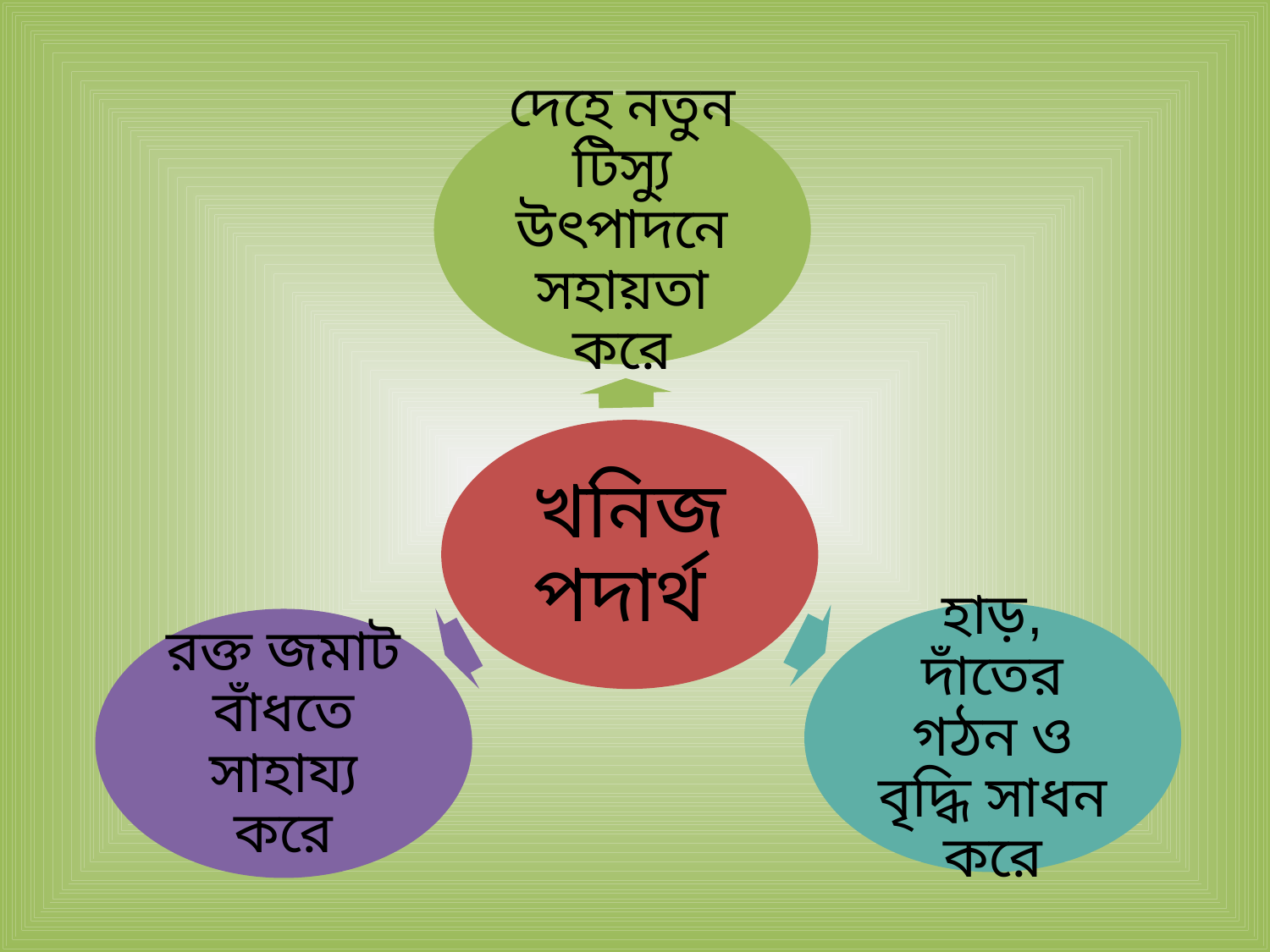

দেহে নতুন টিস্যু উৎপাদনে সহায়তা করে

খনিজ পদার্থ

হাড়, দাঁতের গঠন ও বৃদ্ধি সাধন করে
রক্ত জমাট বাঁধতে সাহায্য করে